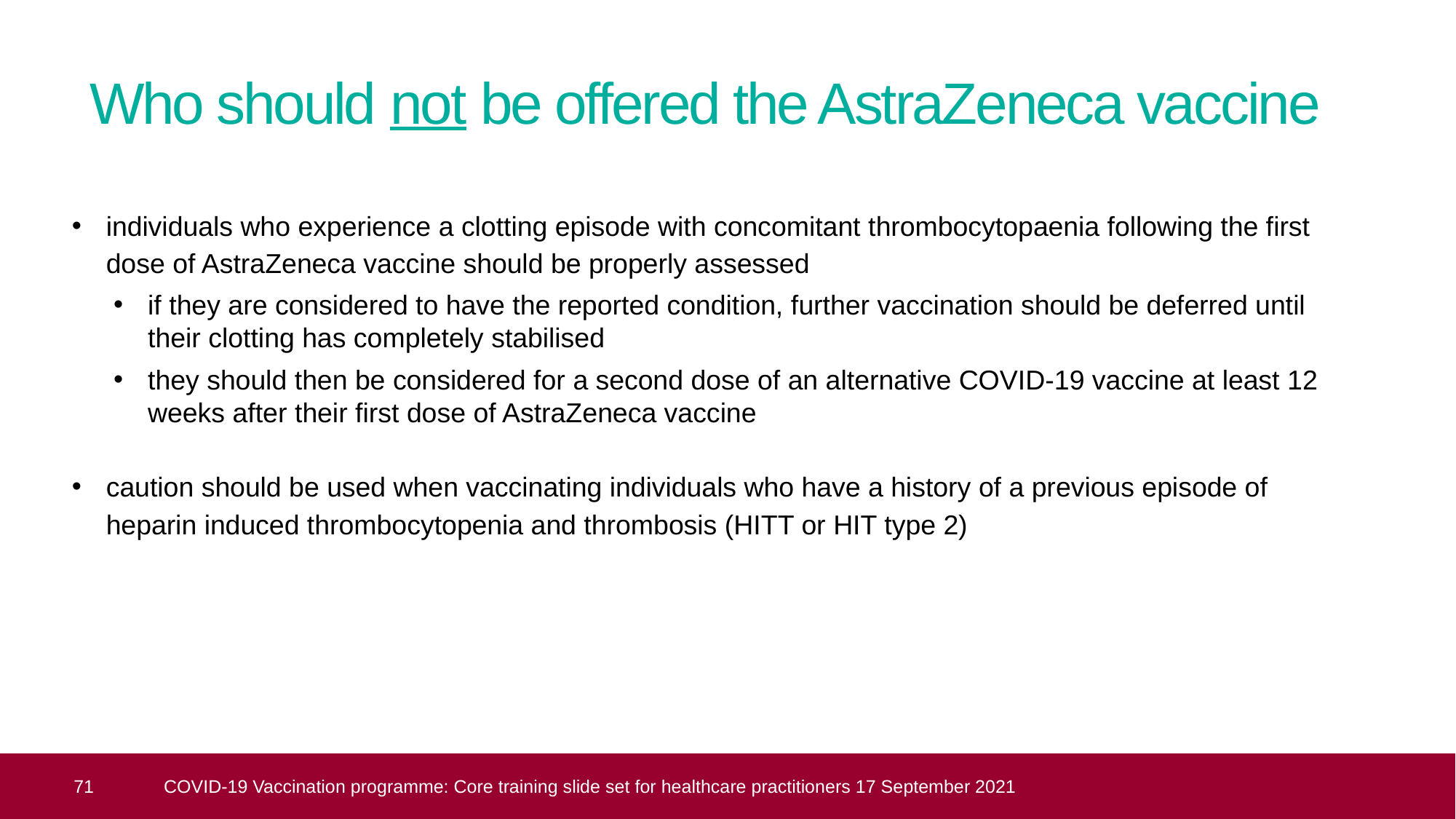

# Who should not be offered the AstraZeneca vaccine
individuals who experience a clotting episode with concomitant thrombocytopaenia following the first dose of AstraZeneca vaccine should be properly assessed
if they are considered to have the reported condition, further vaccination should be deferred until their clotting has completely stabilised
they should then be considered for a second dose of an alternative COVID-19 vaccine at least 12 weeks after their first dose of AstraZeneca vaccine

caution should be used when vaccinating individuals who have a history of a previous episode of heparin induced thrombocytopenia and thrombosis (HITT or HIT type 2)

  71
COVID-19 Vaccination programme: Core training slide set for healthcare practitioners 17 September 2021